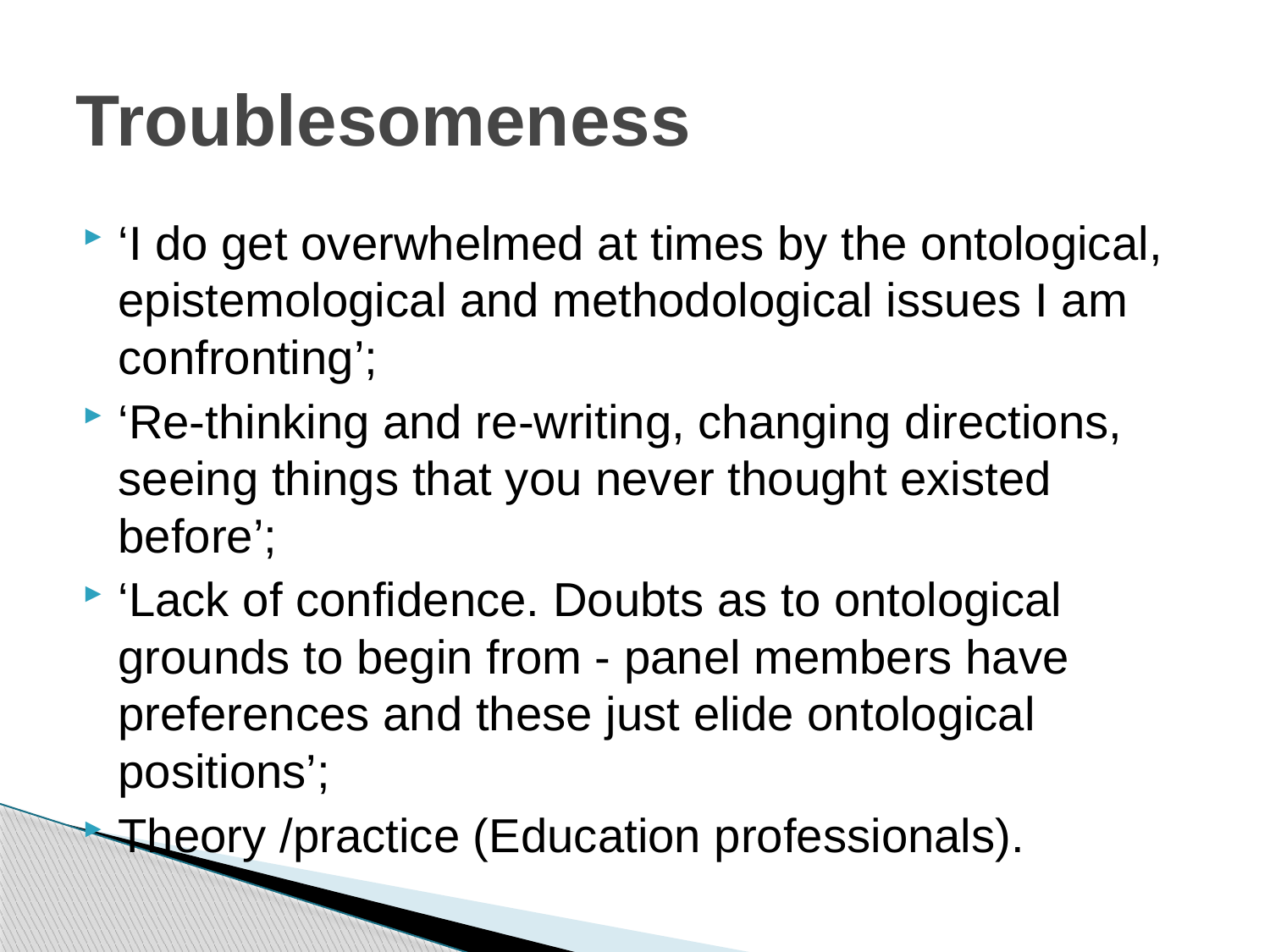

# Troublesomeness
‘I do get overwhelmed at times by the ontological, epistemological and methodological issues I am confronting’;
‘Re-thinking and re-writing, changing directions, seeing things that you never thought existed before’;
‘Lack of confidence. Doubts as to ontological grounds to begin from - panel members have preferences and these just elide ontological positions’;
Theory /practice (Education professionals).